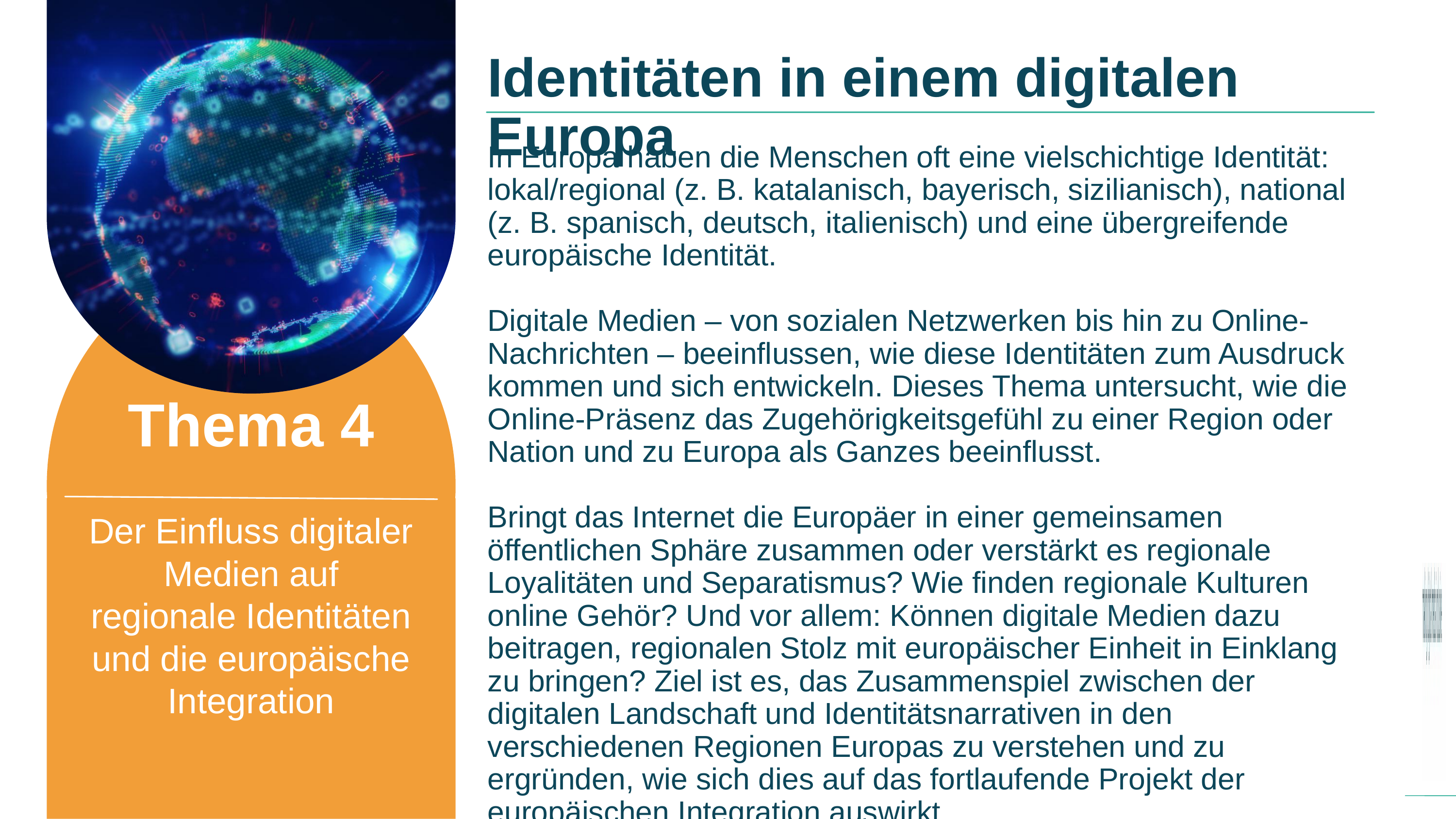

Identitäten in einem digitalen Europa

In Europa haben die Menschen oft eine vielschichtige Identität: lokal/regional (z. B. katalanisch, bayerisch, sizilianisch), national (z. B. spanisch, deutsch, italienisch) und eine übergreifende europäische Identität.

Digitale Medien – von sozialen Netzwerken bis hin zu Online-Nachrichten – beeinflussen, wie diese Identitäten zum Ausdruck kommen und sich entwickeln. Dieses Thema untersucht, wie die Online-Präsenz das Zugehörigkeitsgefühl zu einer Region oder Nation und zu Europa als Ganzes beeinflusst.

Bringt das Internet die Europäer in einer gemeinsamen öffentlichen Sphäre zusammen oder verstärkt es regionale Loyalitäten und Separatismus? Wie finden regionale Kulturen online Gehör? Und vor allem: Können digitale Medien dazu beitragen, regionalen Stolz mit europäischer Einheit in Einklang zu bringen? Ziel ist es, das Zusammenspiel zwischen der digitalen Landschaft und Identitätsnarrativen in den verschiedenen Regionen Europas zu verstehen und zu ergründen, wie sich dies auf das fortlaufende Projekt der europäischen Integration auswirkt.

Thema 4

Der Einfluss digitaler Medien auf regionale Identitäten und die europäische Integration